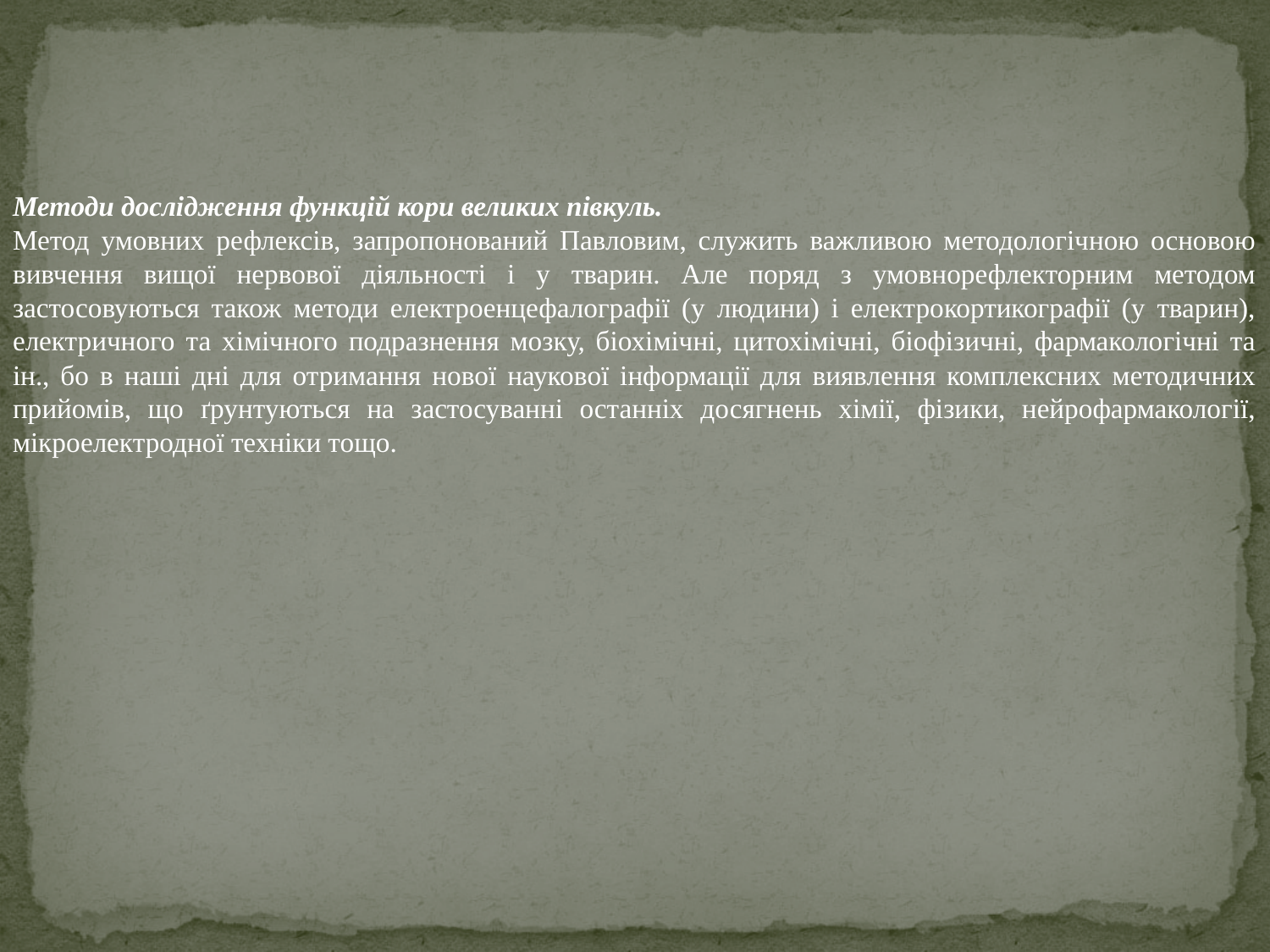

Методи дослідження функцій кори великих півкуль.
Метод умовних рефлексів, запропонований Павловим, служить важливою методологічною основою вивчення вищої нервової діяльності і у тварин. Але поряд з умовнорефлекторним методом застосовуються також методи електроенцефалографії (у людини) і електрокортикографії (у тварин), електричного та хімічного подразнення мозку, біохімічні, цитохімічні, біофізичні, фармакологічні та ін., бо в наші дні для отримання нової наукової інформації для виявлення комплексних методичних прийомів, що ґрунтуються на застосуванні останніх досягнень хімії, фізики, нейрофармакології, мікроелектродної техніки тощо.